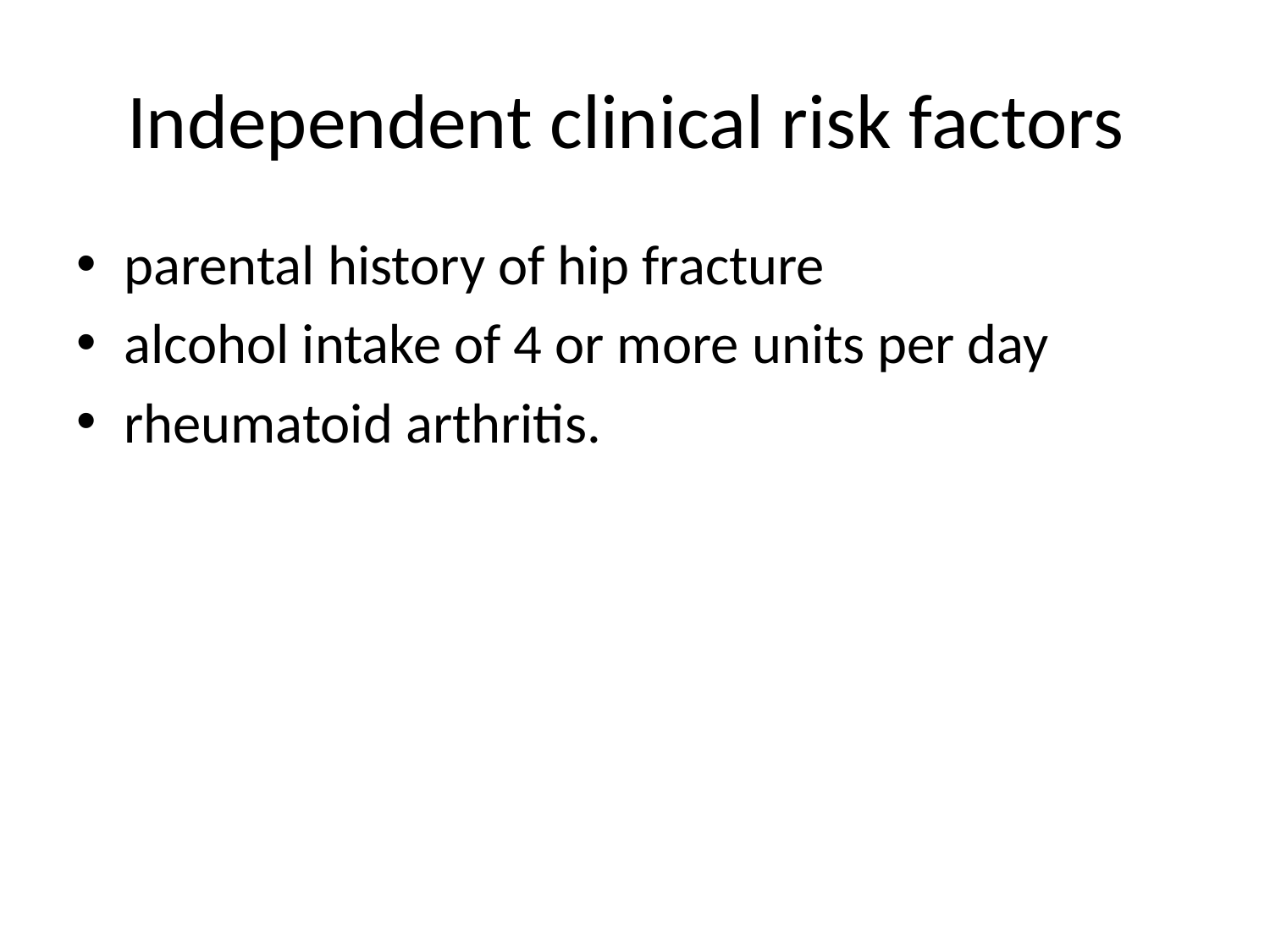

# Independent clinical risk factors
parental history of hip fracture
alcohol intake of 4 or more units per day
rheumatoid arthritis.